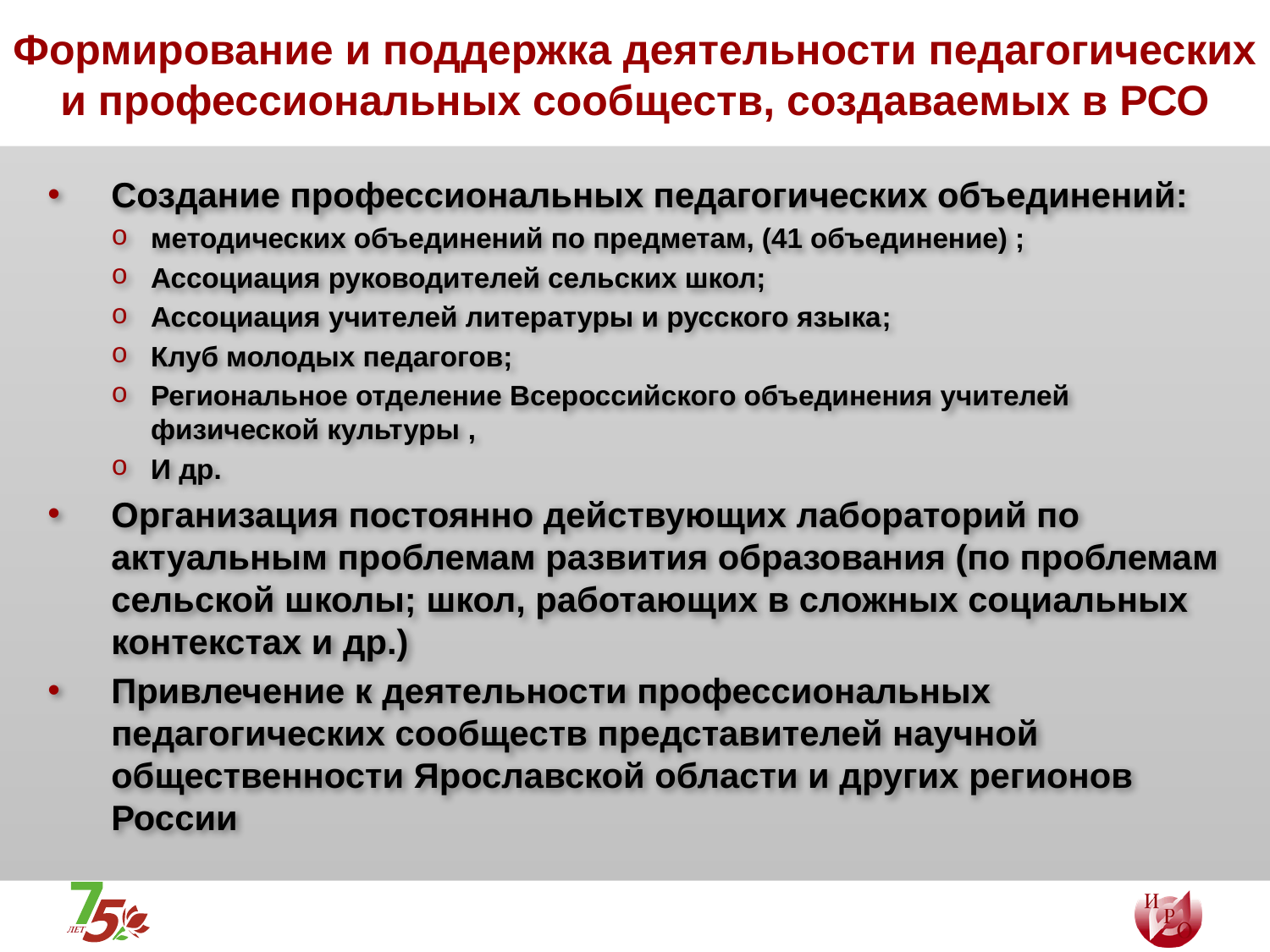

# Формирование и поддержка деятельности педагогических и профессиональных сообществ, создаваемых в РСО
Создание профессиональных педагогических объединений:
методических объединений по предметам, (41 объединение) ;
Ассоциация руководителей сельских школ;
Ассоциация учителей литературы и русского языка;
Клуб молодых педагогов;
Региональное отделение Всероссийского объединения учителей физической культуры ,
И др.
Организация постоянно действующих лабораторий по актуальным проблемам развития образования (по проблемам сельской школы; школ, работающих в сложных социальных контекстах и др.)
Привлечение к деятельности профессиональных педагогических сообществ представителей научной общественности Ярославской области и других регионов России